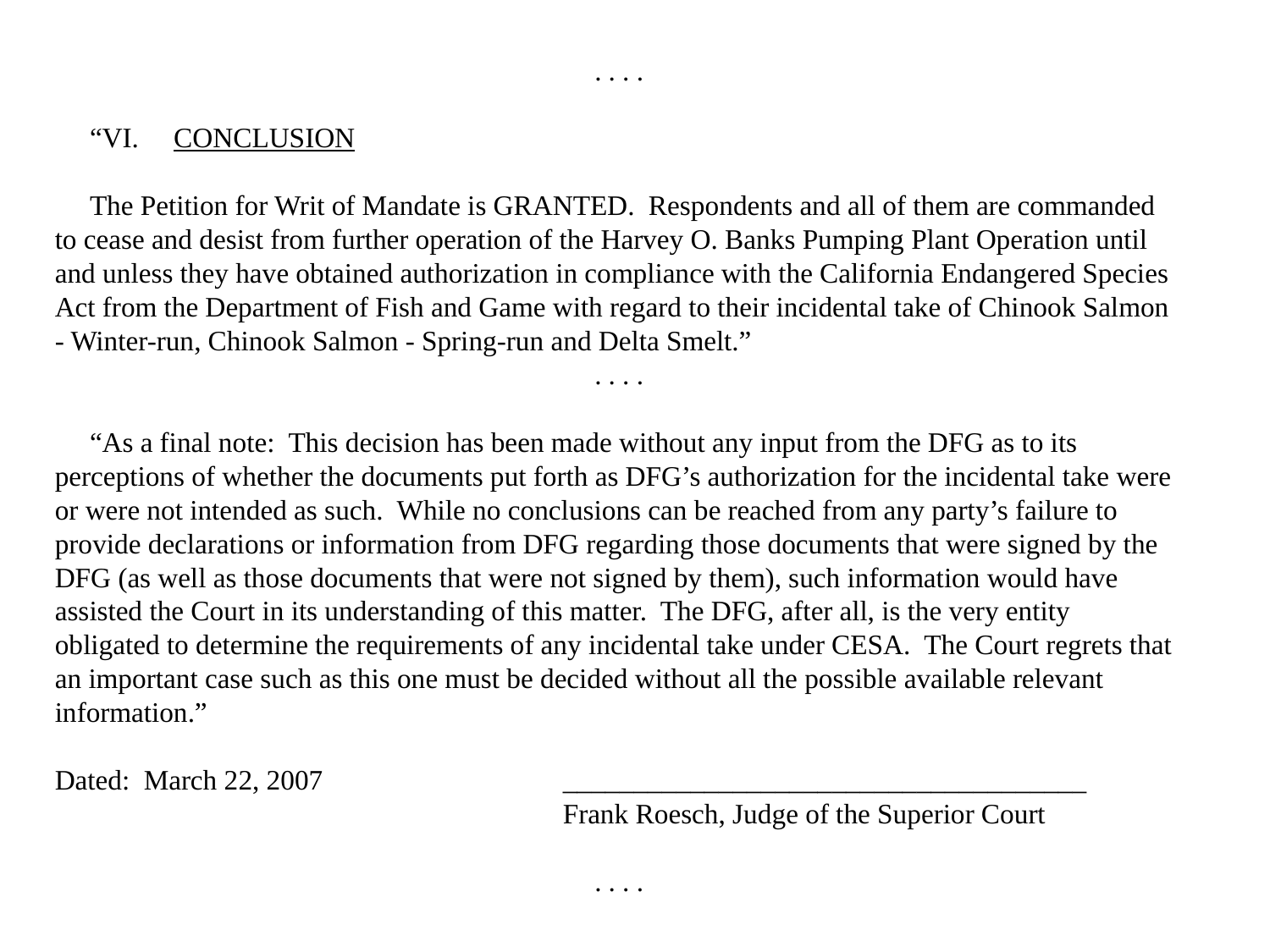

. . . .

     “VI.     CONCLUSION

     The Petition for Writ of Mandate is GRANTED.  Respondents and all of them are commanded to cease and desist from further operation of the Harvey O. Banks Pumping Plant Operation until and unless they have obtained authorization in compliance with the California Endangered Species Act from the Department of Fish and Game with regard to their incidental take of Chinook Salmon - Winter-run, Chinook Salmon - Spring-run and Delta Smelt.”
. . . .

     “As a final note:  This decision has been made without any input from the DFG as to its perceptions of whether the documents put forth as DFG’s authorization for the incidental take were or were not intended as such.  While no conclusions can be reached from any party’s failure to provide declarations or information from DFG regarding those documents that were signed by the DFG (as well as those documents that were not signed by them), such information would have assisted the Court in its understanding of this matter.  The DFG, after all, is the very entity obligated to determine the requirements of any incidental take under CESA.  The Court regrets that an important case such as this one must be decided without all the possible available relevant information.”

Dated:  March 22, 2007		_____________________________________
				Frank Roesch, Judge of the Superior Court

. . . .